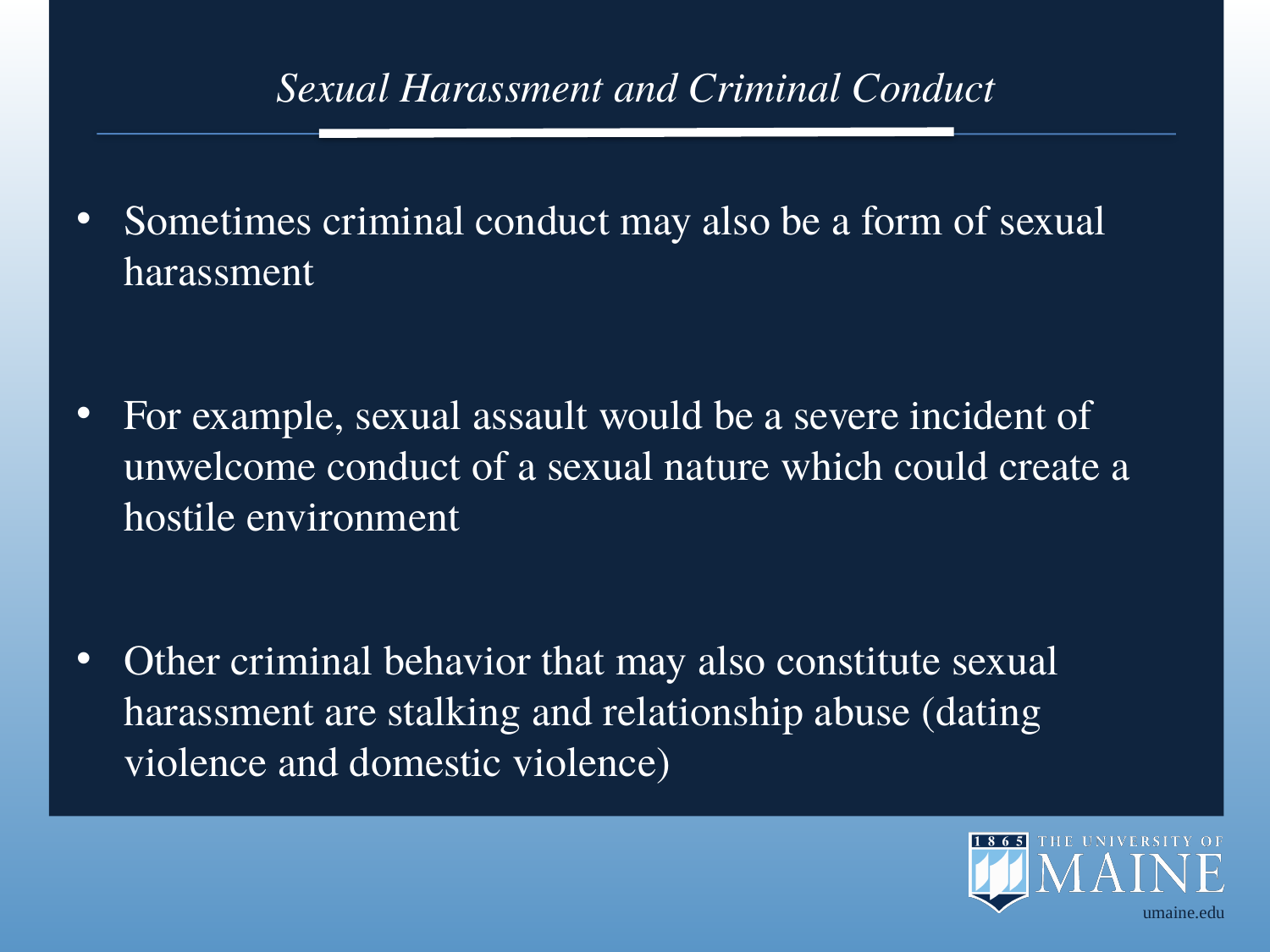

# Sexual Harassment and Criminal Conduct
Sometimes criminal conduct may also be a form of sexual harassment

For example, sexual assault would be a severe incident of unwelcome conduct of a sexual nature which could create a hostile environment

Other criminal behavior that may also constitute sexual harassment are stalking and relationship abuse (dating violence and domestic violence)